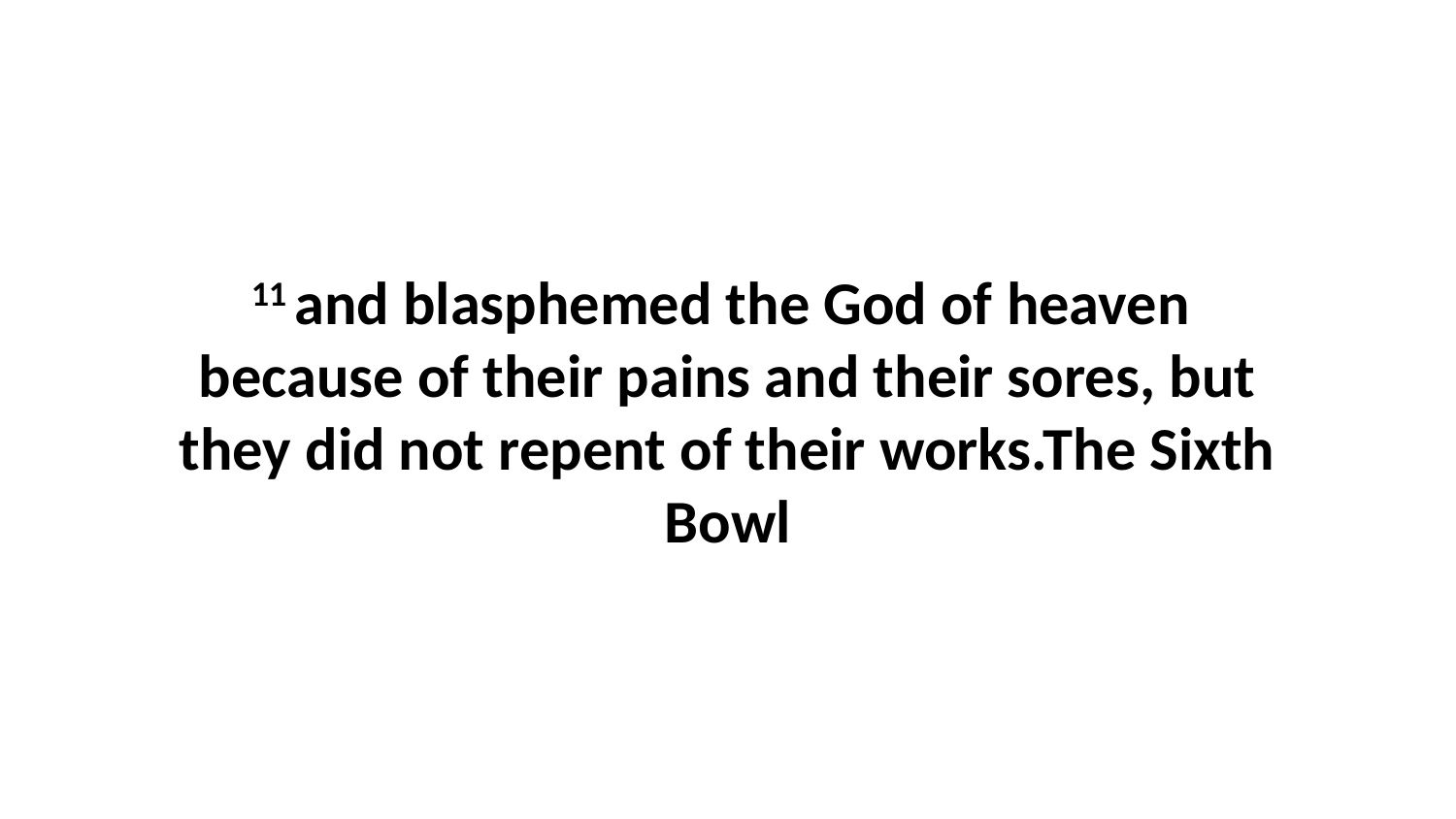

11 and blasphemed the God of heaven  because of their pains and their sores, but they did not repent of their works.The Sixth Bowl